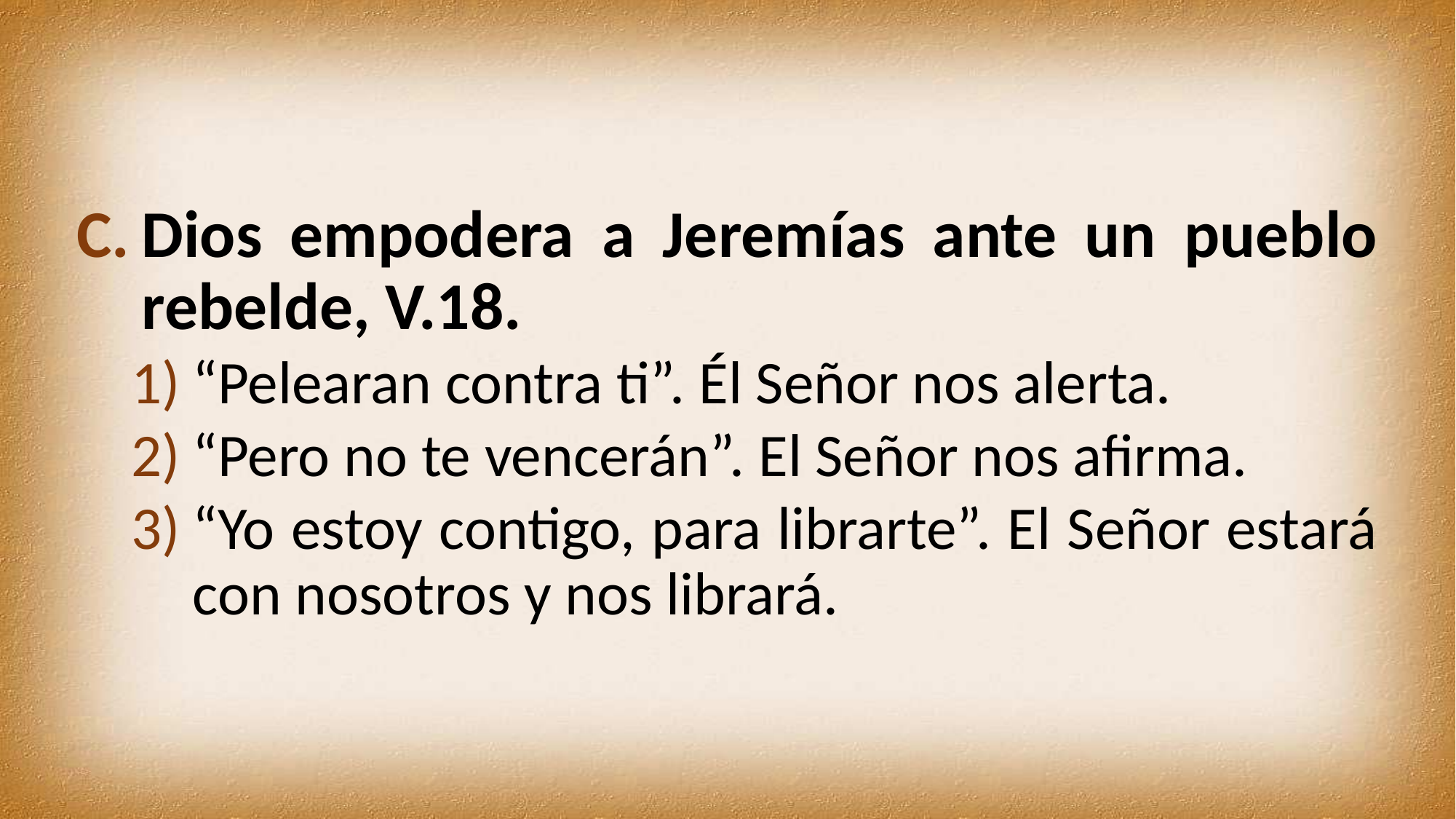

Dios empodera a Jeremías ante un pueblo rebelde, V.18.
“Pelearan contra ti”. Él Señor nos alerta.
“Pero no te vencerán”. El Señor nos afirma.
“Yo estoy contigo, para librarte”. El Señor estará con nosotros y nos librará.